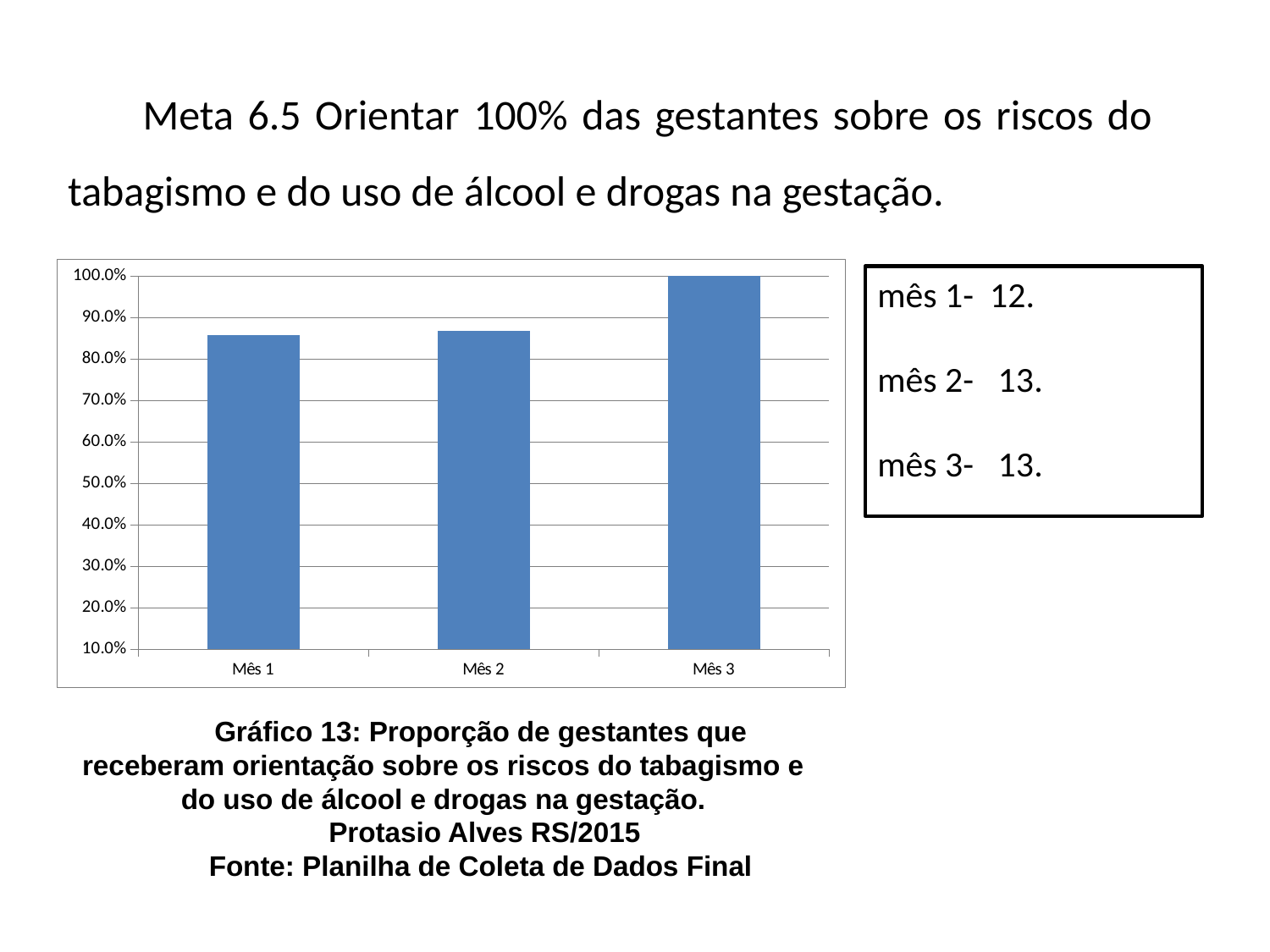

Meta 6.5 Orientar 100% das gestantes sobre os riscos do tabagismo e do uso de álcool e drogas na gestação.

### Chart

| Category | Proporção de gestantes que receberam orientação sobre os riscos do tabagismo e do uso de álcool e drogas na gestação |
|---|---|
| Mês 1 | 0.8571428571428571 |
| Mês 2 | 0.8666666666666667 |
| Mês 3 | 1.0 |
mês 1-  12.

mês 2-   13.

mês 3-   13.

Gráfico 13: Proporção de gestantes que receberam orientação sobre os riscos do tabagismo e do uso de álcool e drogas na gestação.
 Protasio Alves RS/2015
Fonte: Planilha de Coleta de Dados Final